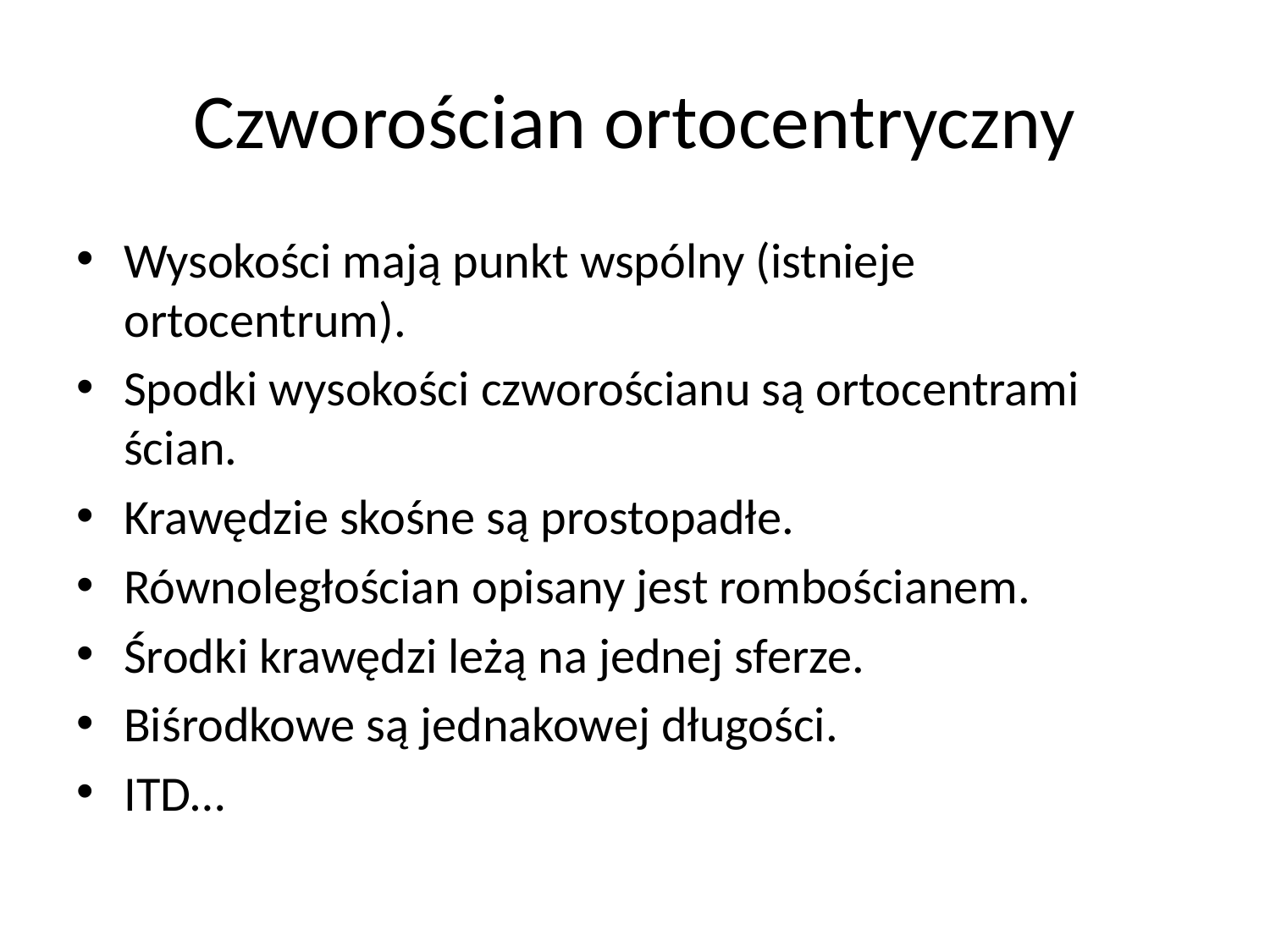

# Czworościan ortocentryczny
Wysokości mają punkt wspólny (istnieje ortocentrum).
Spodki wysokości czworościanu są ortocentrami ścian.
Krawędzie skośne są prostopadłe.
Równoległościan opisany jest rombościanem.
Środki krawędzi leżą na jednej sferze.
Biśrodkowe są jednakowej długości.
ITD…